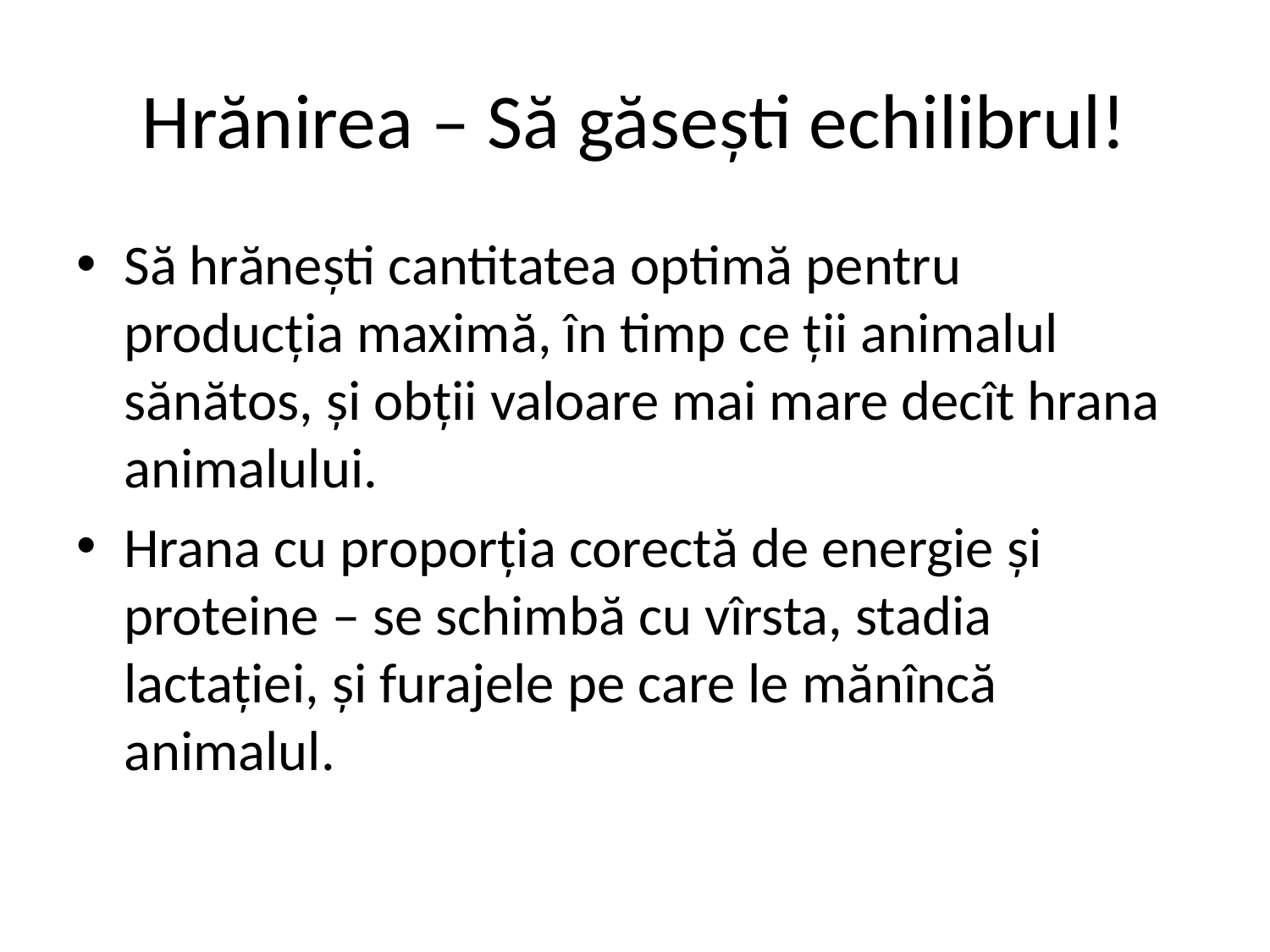

# Hrănirea – Să găsești echilibrul!
Să hrănești cantitatea optimă pentru producția maximă, în timp ce ții animalul sănătos, și obții valoare mai mare decît hrana animalului.
Hrana cu proporția corectă de energie și proteine – se schimbă cu vîrsta, stadia lactației, și furajele pe care le mănîncă animalul.